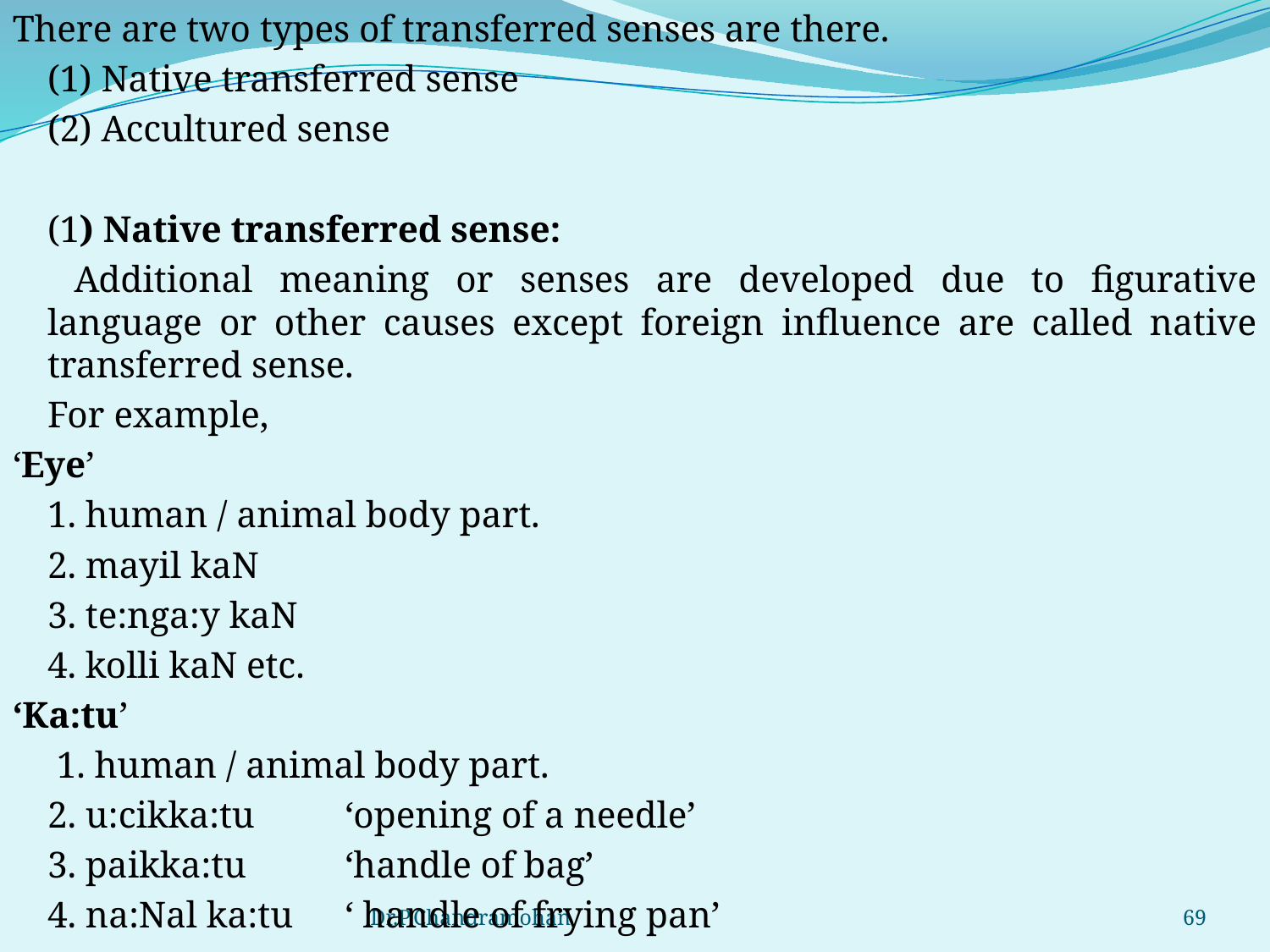

There are two types of transferred senses are there.
	(1) Native transferred sense
	(2) Accultured sense

	(1) Native transferred sense:
		 Additional meaning or senses are developed due to figurative language or other causes except foreign influence are called native transferred sense.
	For example,
‘Eye’
		1. human / animal body part.
		2. mayil kaN
		3. te:nga:y kaN
		4. kolli kaN etc.
‘Ka:tu’
		 1. human / animal body part.
		2. u:cikka:tu 		‘opening of a needle’
		3. paikka:tu		‘handle of bag’
		4. na:Nal ka:tu	‘ handle of frying pan’

Dr.P.Chandramohan
69